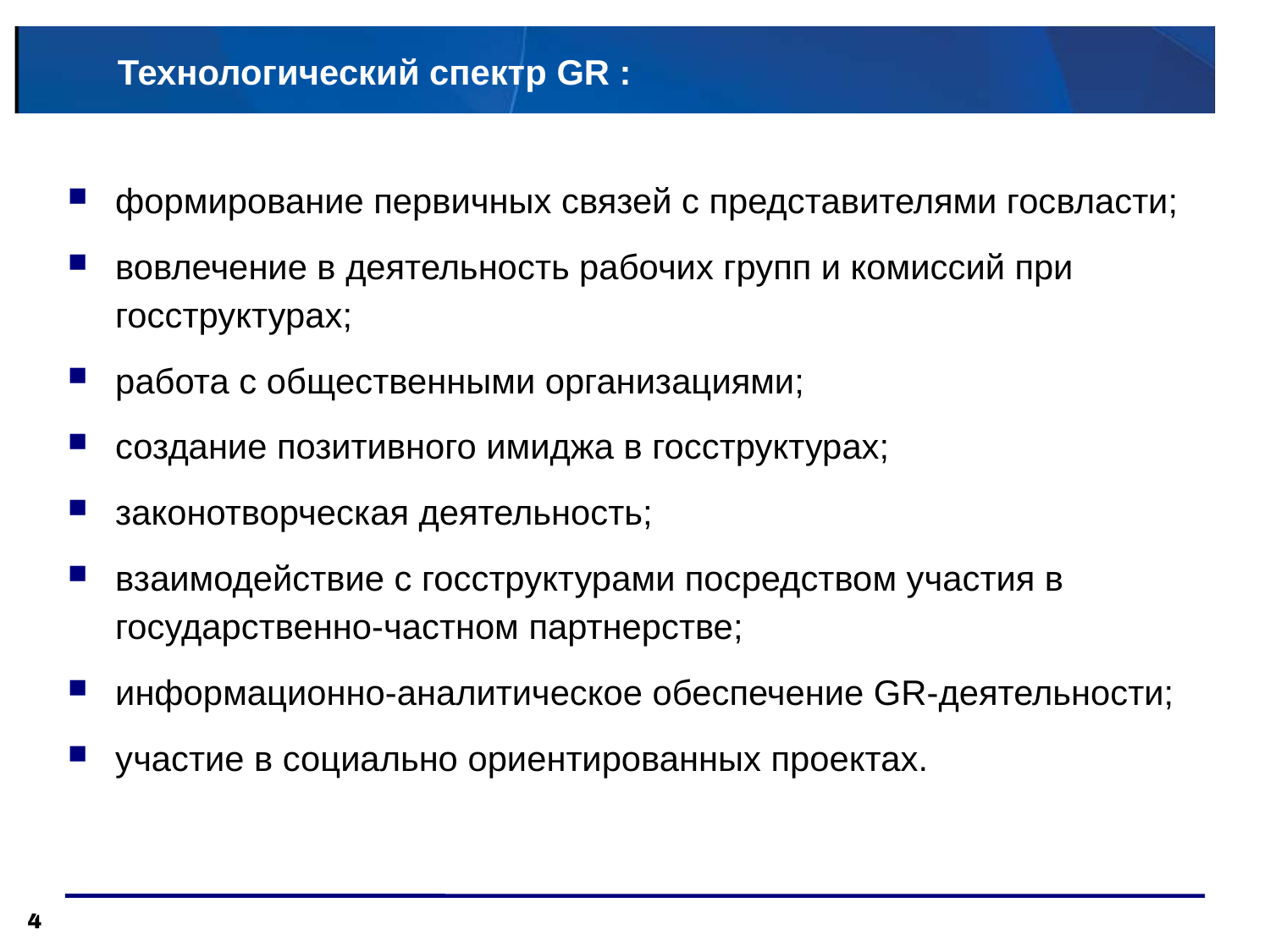

# Технологический спектр GR :
формирование первичных связей с представителями госвласти;
вовлечение в деятельность рабочих групп и комиссий при госструктурах;
работа с общественными организациями;
создание позитивного имиджа в госструктурах;
законотворческая деятельность;
взаимодействие с госструктурами посредством участия в государственно-частном партнерстве;
информационно-аналитическое обеспечение GR-деятельности;
участие в социально ориентированных проектах.

4